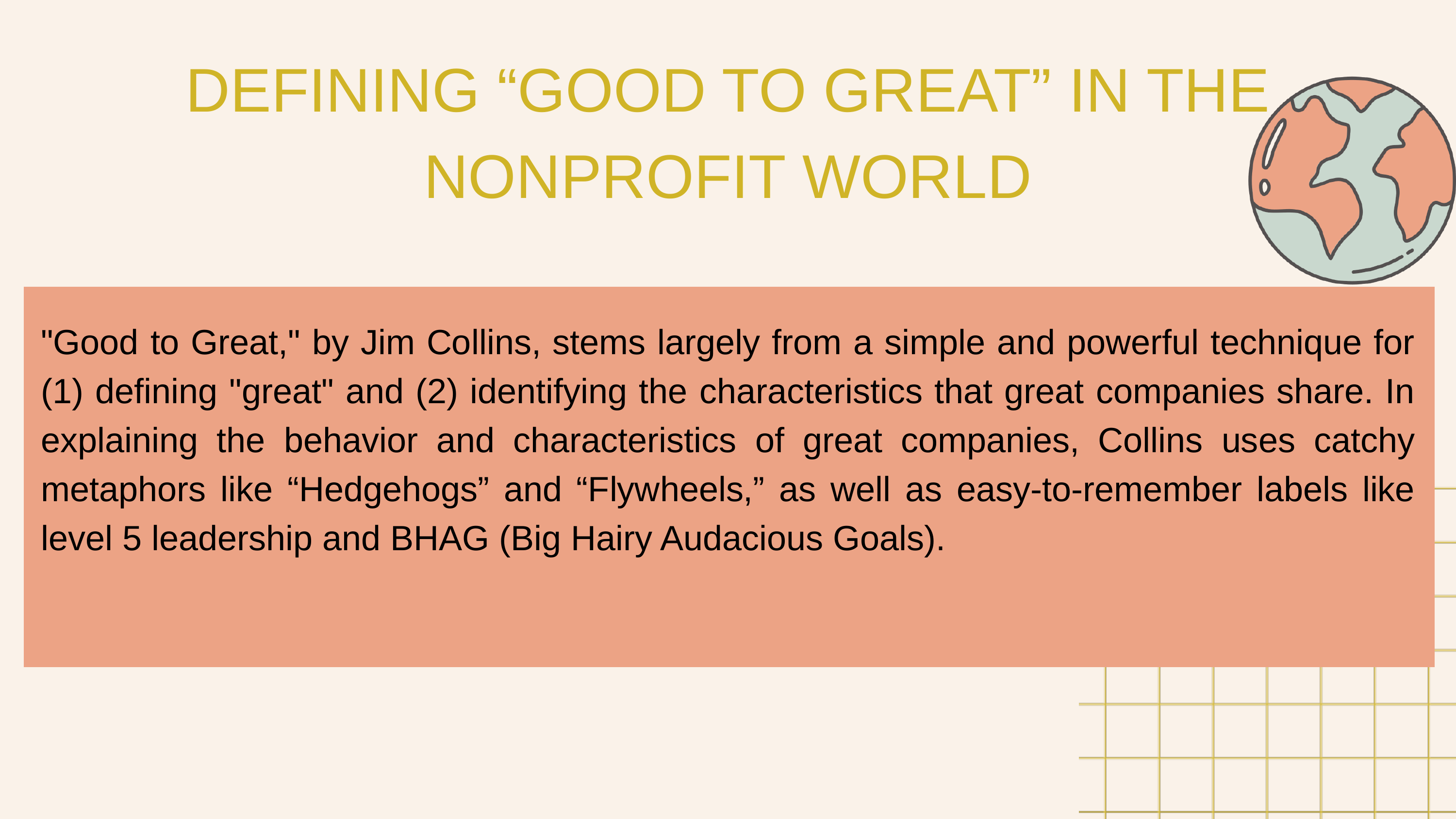

DEFINING “GOOD TO GREAT” IN THE NONPROFIT WORLD

"Good to Great," by Jim Collins, stems largely from a simple and powerful technique for (1) defining "great" and (2) identifying the characteristics that great companies share. In explaining the behavior and characteristics of great companies, Collins uses catchy metaphors like “Hedgehogs” and “Flywheels,” as well as easy-to-remember labels like level 5 leadership and BHAG (Big Hairy Audacious Goals).